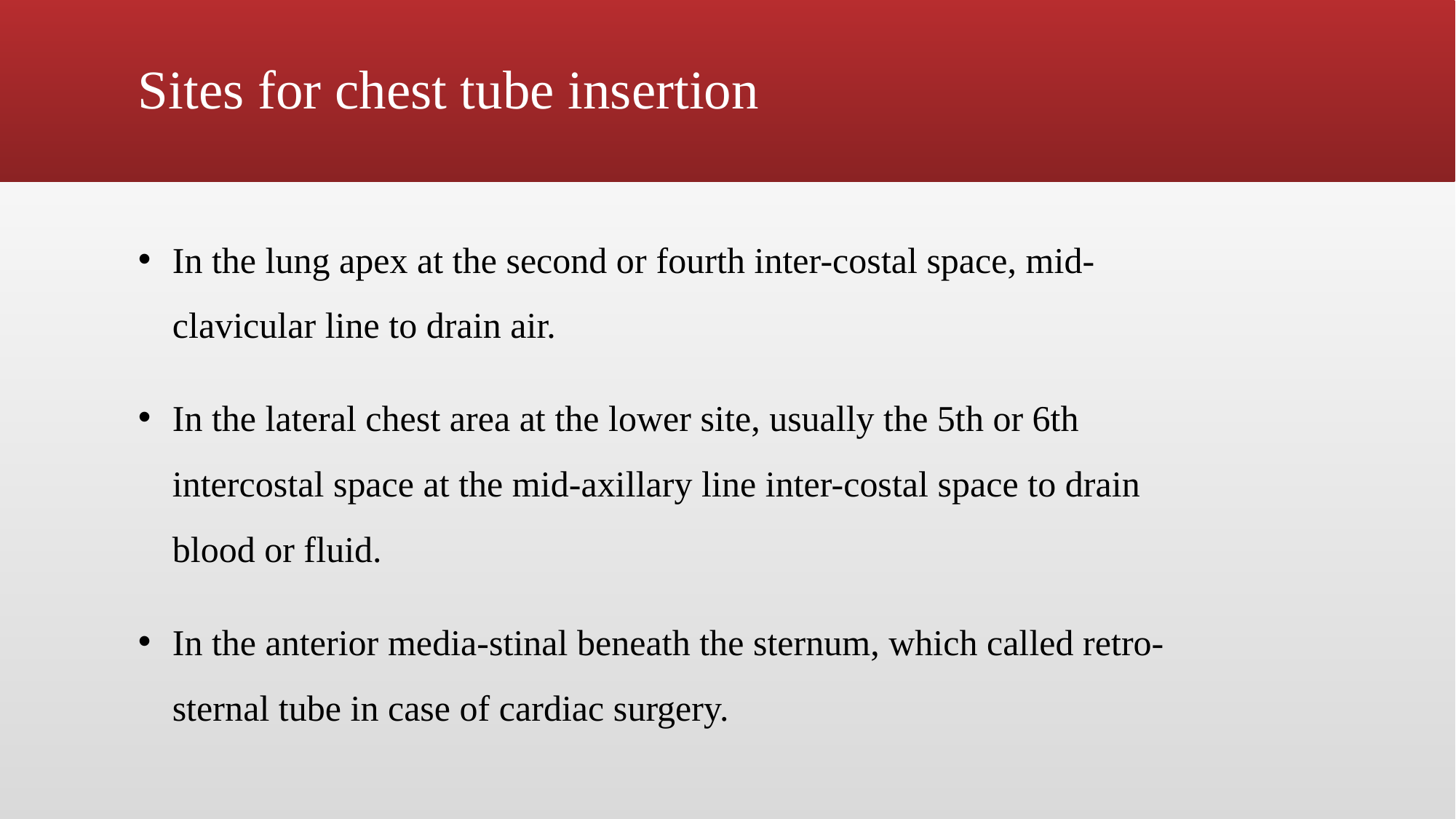

# Sites for chest tube insertion
In the lung apex at the second or fourth inter-costal space, mid-clavicular line to drain air.
In the lateral chest area at the lower site, usually the 5th or 6th intercostal space at the mid-axillary line inter-costal space to drain blood or fluid.
In the anterior media-stinal beneath the sternum, which called retro-sternal tube in case of cardiac surgery.